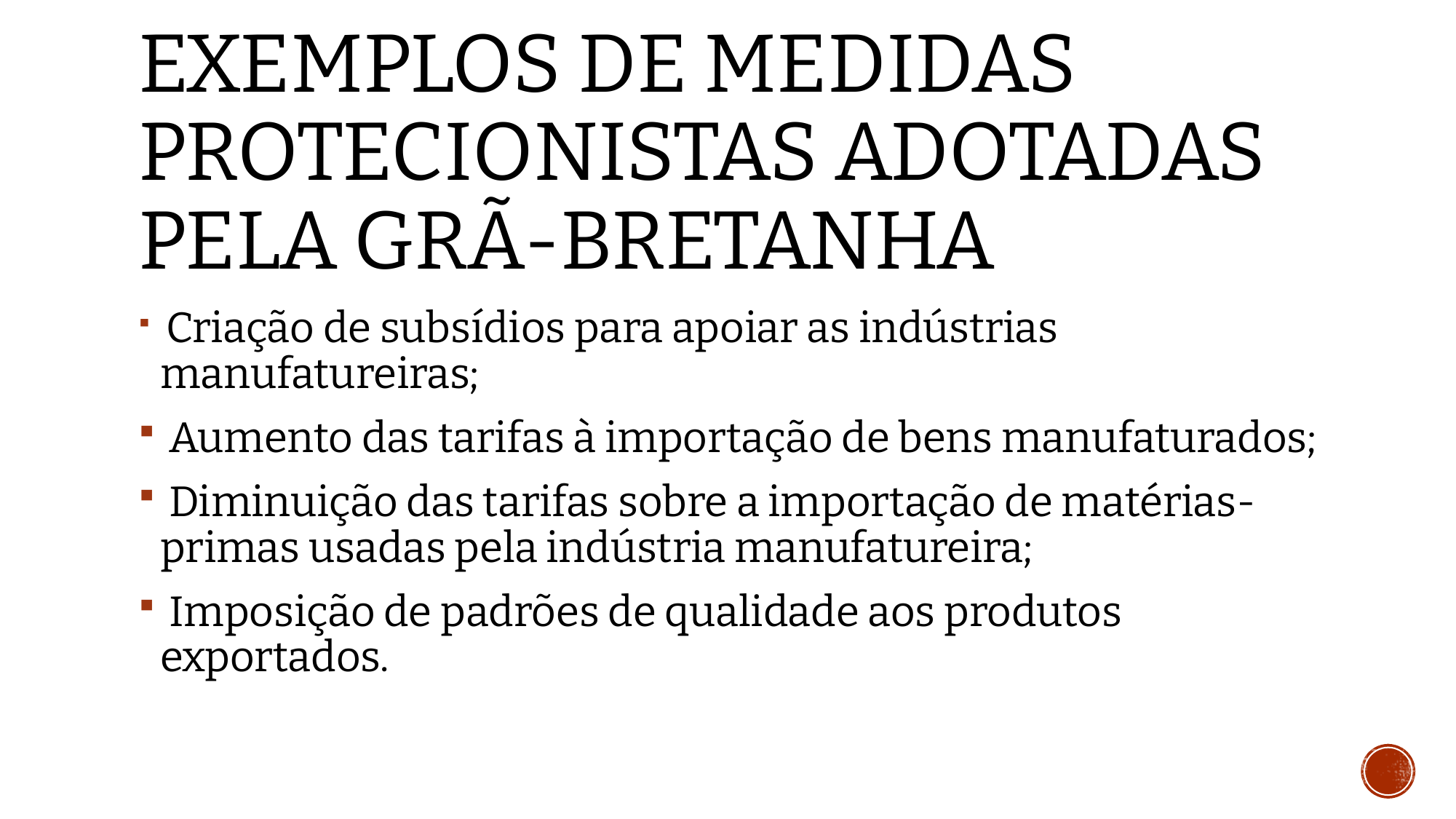

# Exemplos de medidas protecionistas adotadas pela Grã-Bretanha
 Criação de subsídios para apoiar as indústrias manufatureiras;
 Aumento das tarifas à importação de bens manufaturados;
 Diminuição das tarifas sobre a importação de matérias-primas usadas pela indústria manufatureira;
 Imposição de padrões de qualidade aos produtos exportados.